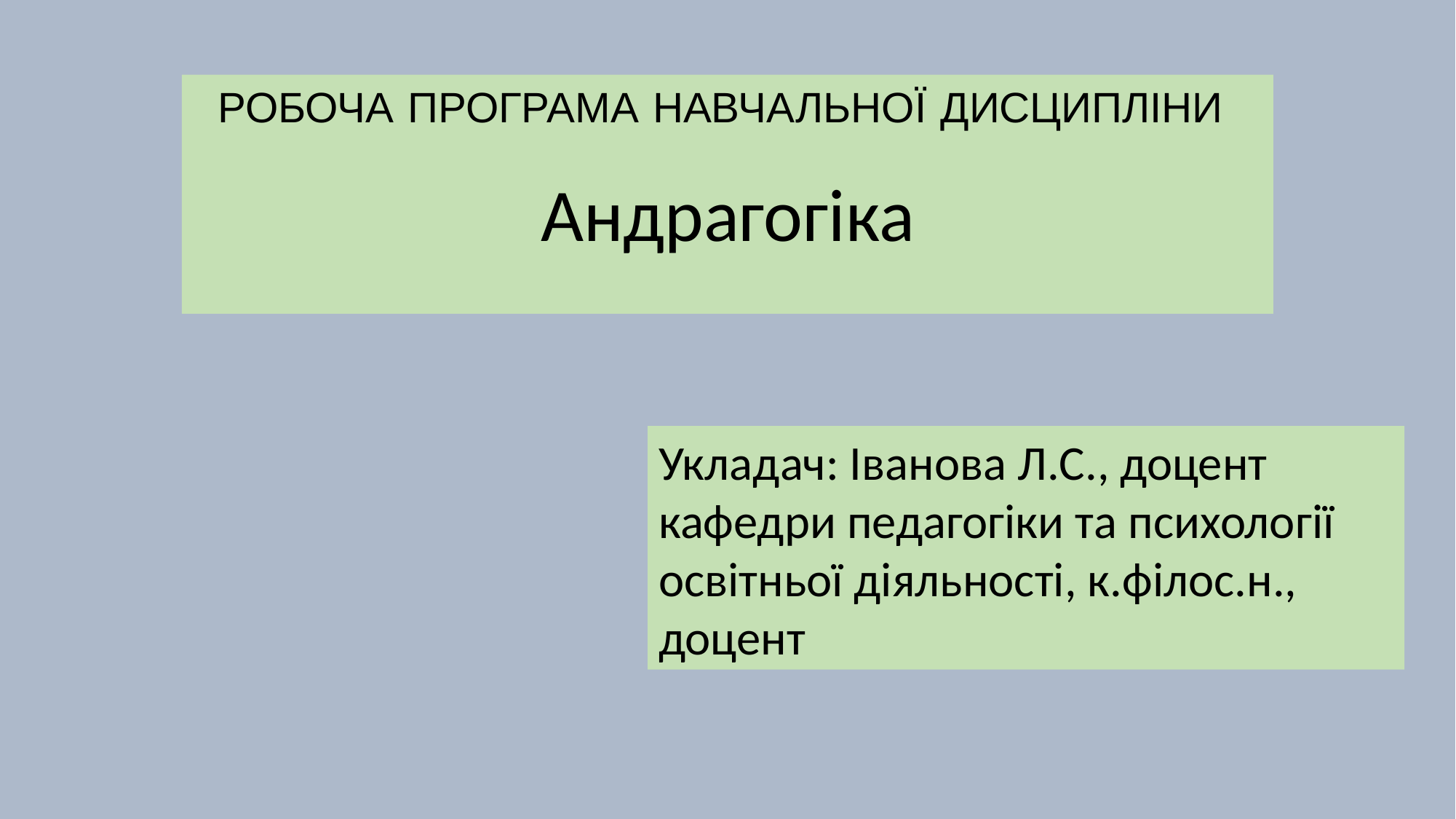

# РОБОЧА ПРОГРАМА НАВЧАЛЬНОЇ ДИСЦИПЛІНИ Андрагогіка
Укладач: Іванова Л.С., доцент кафедри педагогіки та психології освітньої діяльності, к.філос.н., доцент